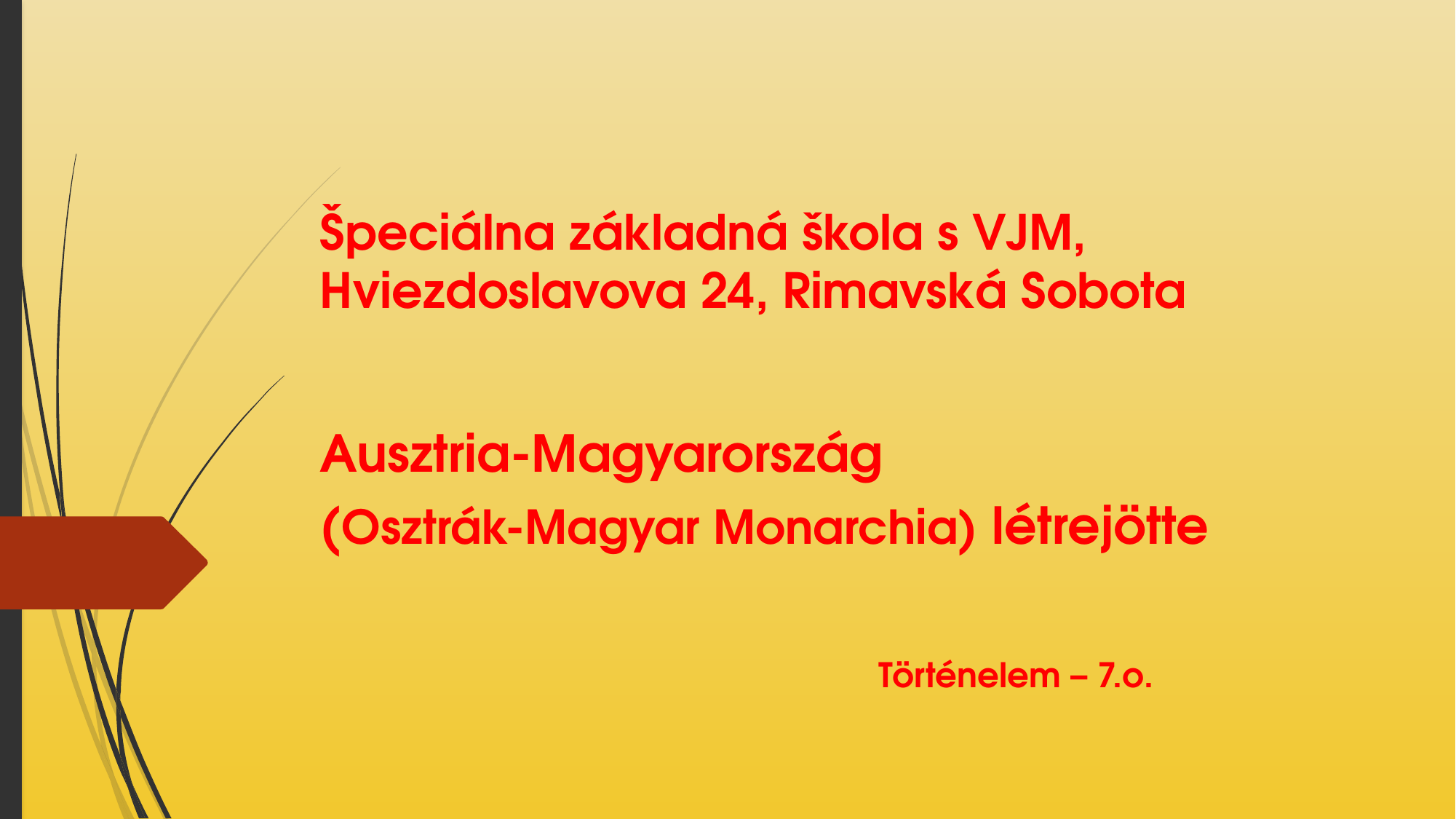

# Špeciálna základná škola s VJM, Hviezdoslavova 24, Rimavská Sobota
Ausztria-Magyarország
(Osztrák-Magyar Monarchia) létrejötte

                 Történelem – 7.o.